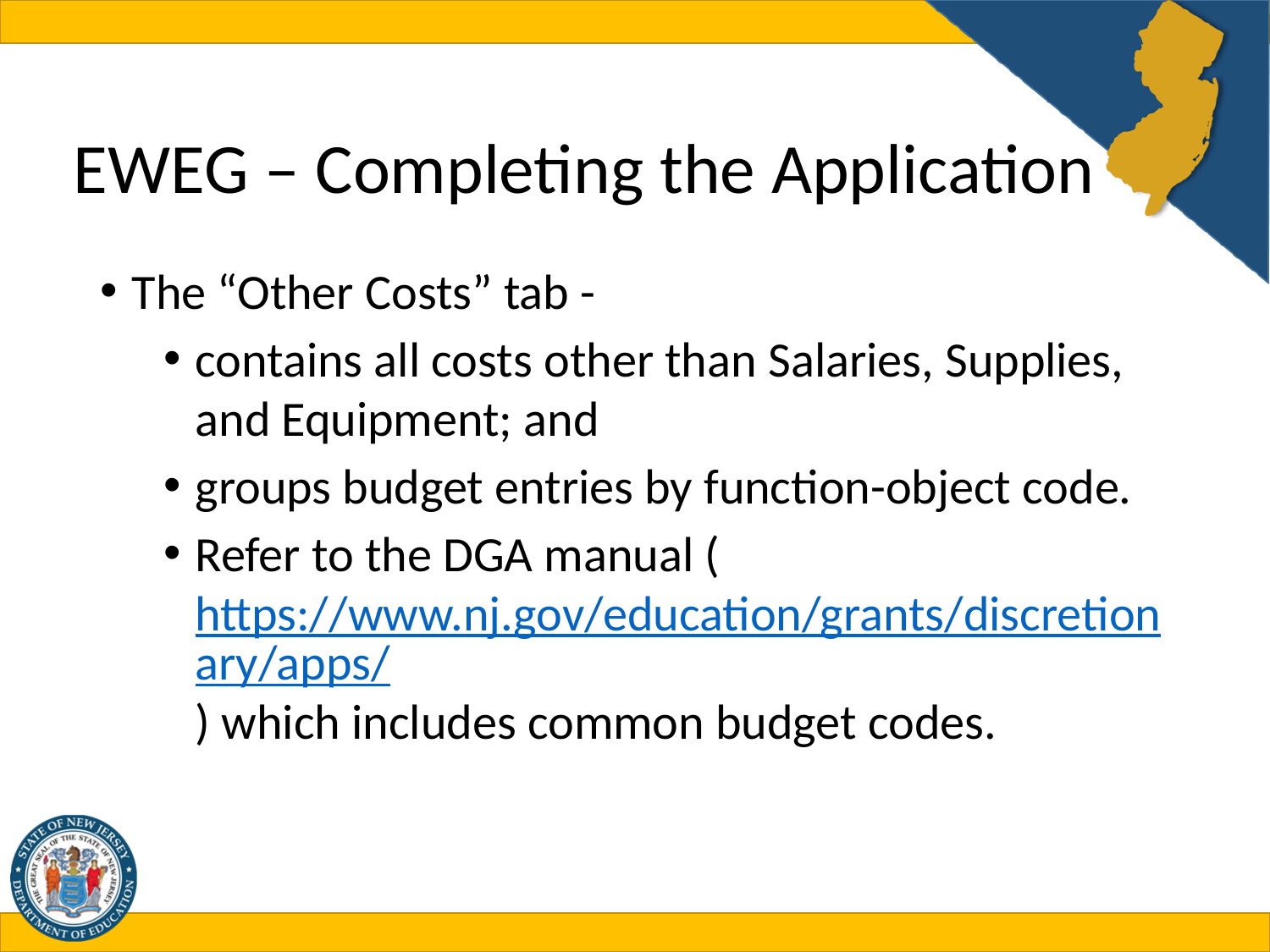

# EWEG – Completing the Application
The “Other Costs” tab -
contains all costs other than Salaries, Supplies, and Equipment; and
groups budget entries by function-object code.
Refer to the DGA manual (https://www.nj.gov/education/grants/discretionary/apps/) which includes common budget codes.